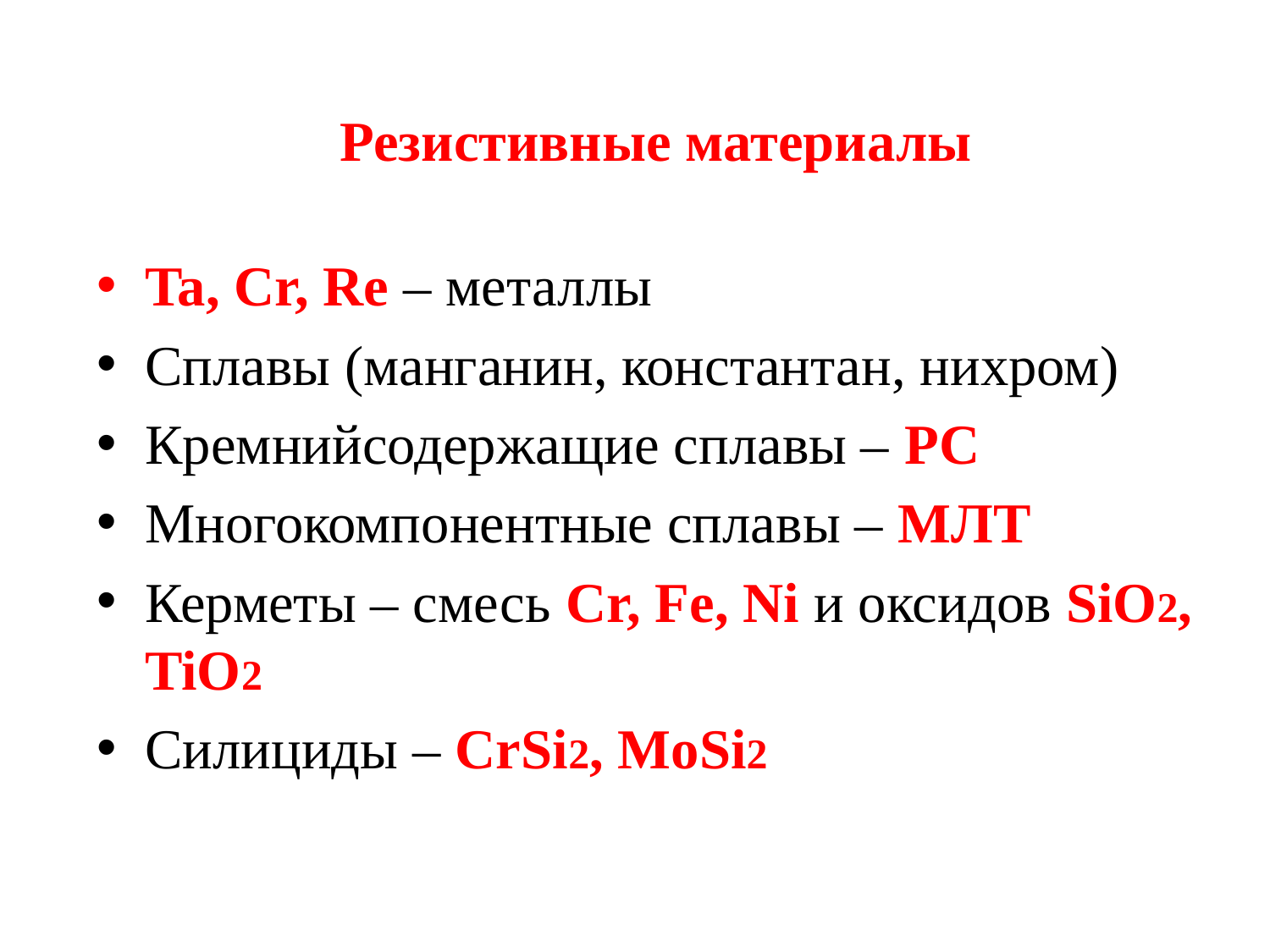

Резистивные материалы
Ta, Cr, Re – металлы
Сплавы (манганин, константан, нихром)
Кремнийсодержащие сплавы – РС
Многокомпонентные сплавы – МЛТ
Керметы – смесь Cr, Fe, Ni и оксидов SiO2, TiO2
Силициды – CrSi2, MoSi2